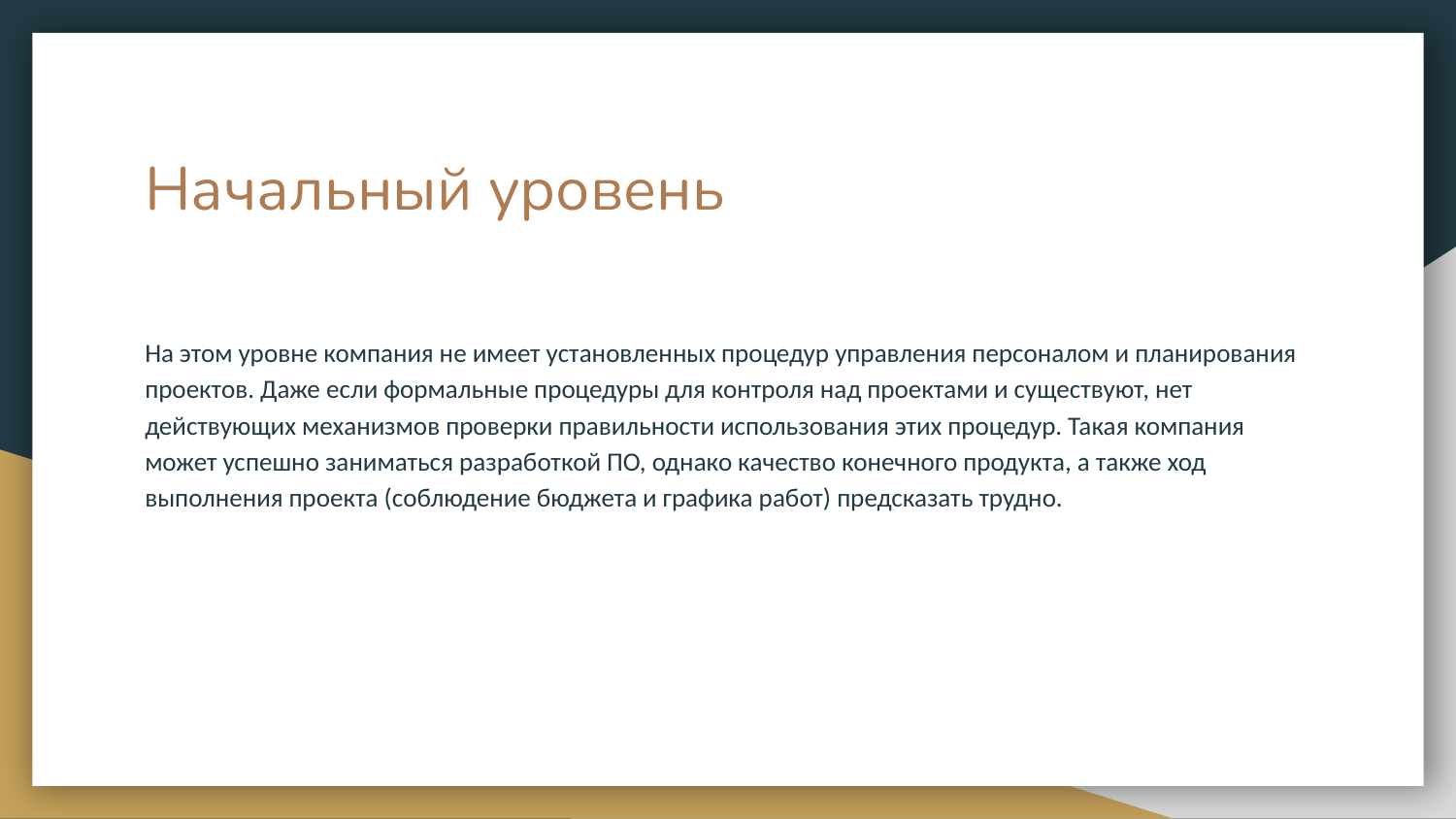

# Начальный уровень
На этом уровне компания не имеет установленных процедур управления персоналом и планирования проектов. Даже если формальные процедуры для контроля над проектами и существуют, нет действующих механизмов проверки правильности использования этих процедур. Такая компания может успешно заниматься разработкой ПО, однако качество конечного продукта, а также ход выполнения проекта (соблюдение бюджета и графика работ) предсказать трудно.